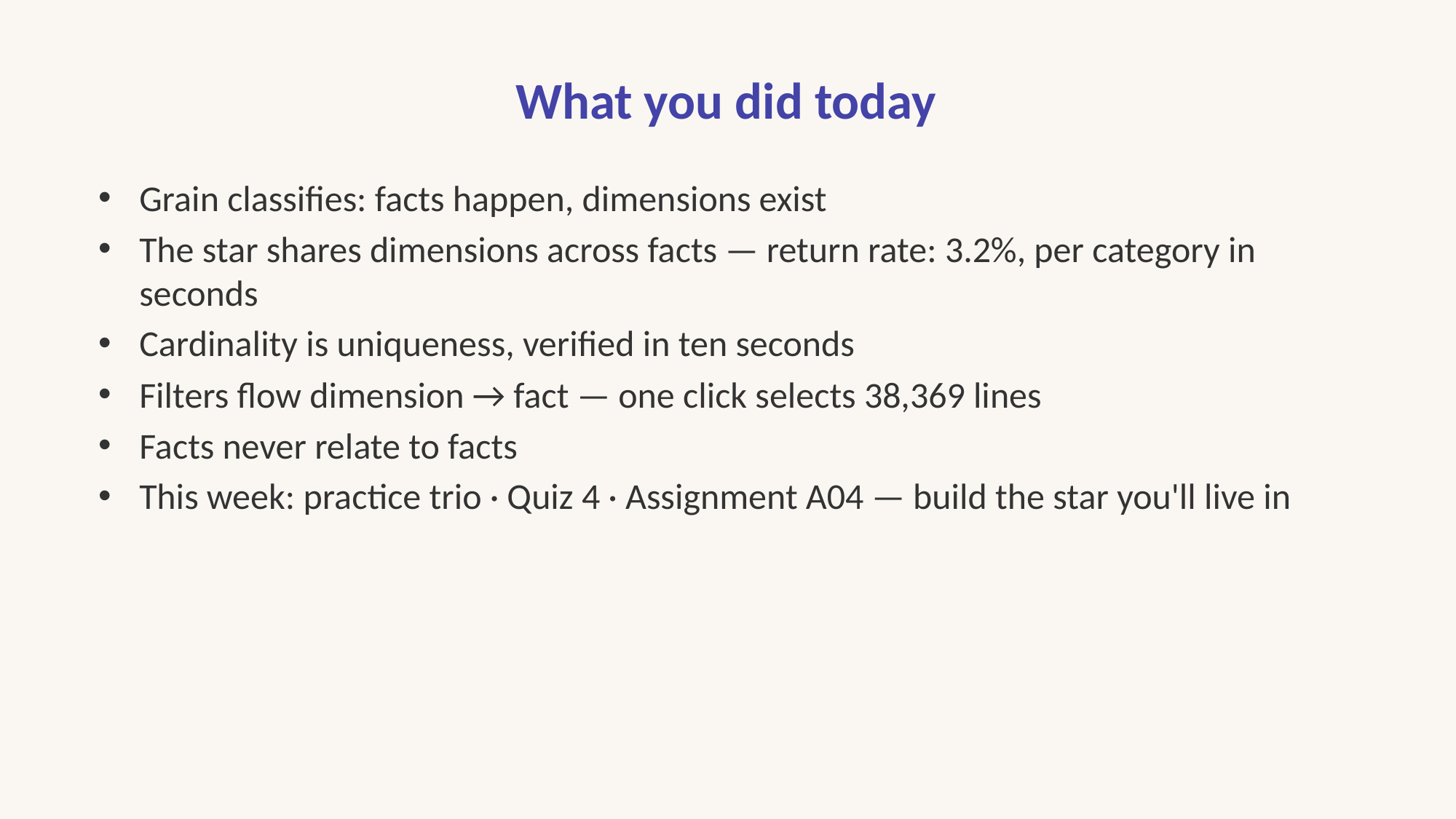

# What you did today
Grain classifies: facts happen, dimensions exist
The star shares dimensions across facts — return rate: 3.2%, per category in seconds
Cardinality is uniqueness, verified in ten seconds
Filters flow dimension → fact — one click selects 38,369 lines
Facts never relate to facts
This week: practice trio · Quiz 4 · Assignment A04 — build the star you'll live in